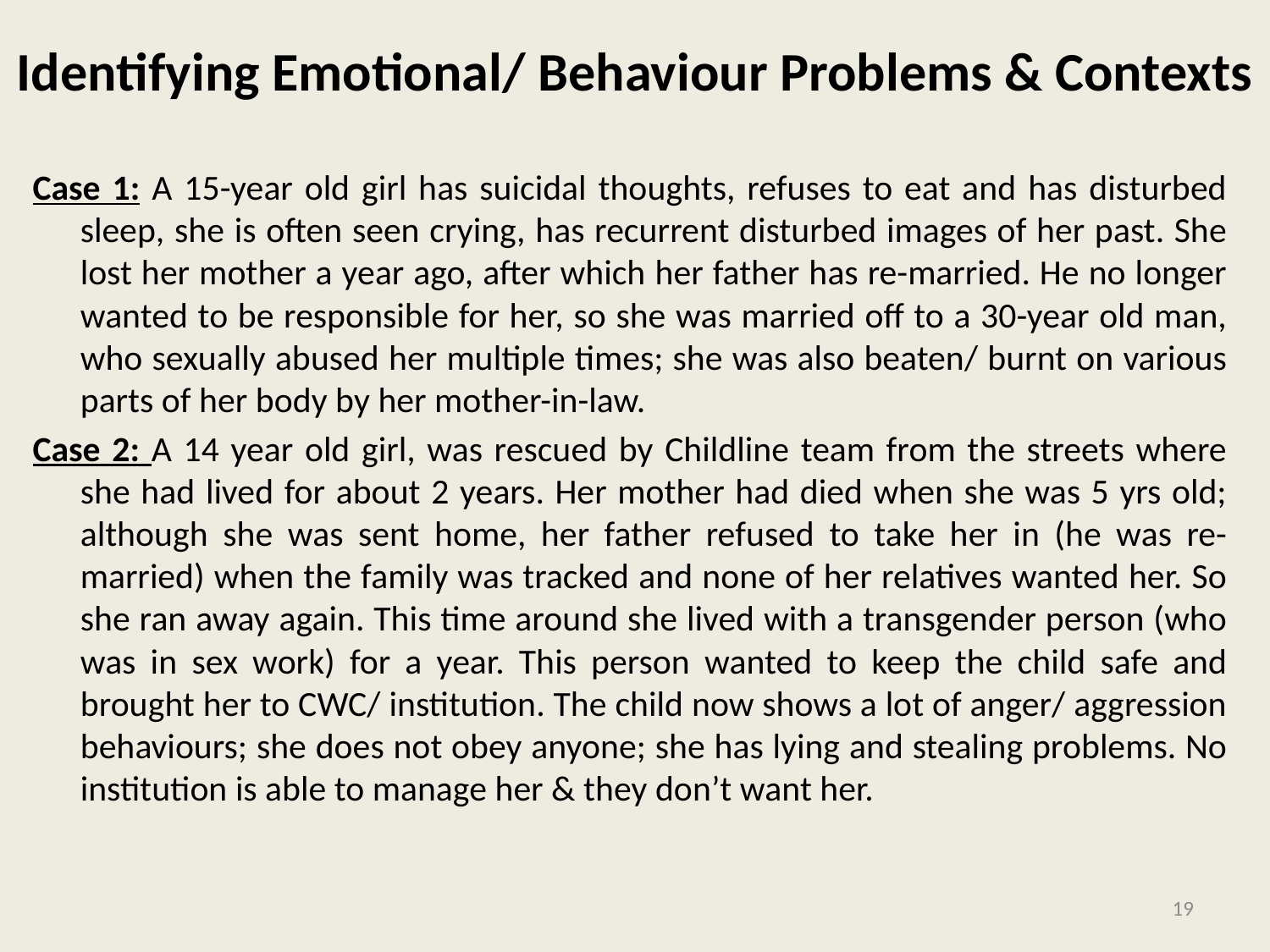

# Identifying Emotional/ Behaviour Problems & Contexts
Case 1: A 15-year old girl has suicidal thoughts, refuses to eat and has disturbed sleep, she is often seen crying, has recurrent disturbed images of her past. She lost her mother a year ago, after which her father has re-married. He no longer wanted to be responsible for her, so she was married off to a 30-year old man, who sexually abused her multiple times; she was also beaten/ burnt on various parts of her body by her mother-in-law.
Case 2: A 14 year old girl, was rescued by Childline team from the streets where she had lived for about 2 years. Her mother had died when she was 5 yrs old; although she was sent home, her father refused to take her in (he was re-married) when the family was tracked and none of her relatives wanted her. So she ran away again. This time around she lived with a transgender person (who was in sex work) for a year. This person wanted to keep the child safe and brought her to CWC/ institution. The child now shows a lot of anger/ aggression behaviours; she does not obey anyone; she has lying and stealing problems. No institution is able to manage her & they don’t want her.

19